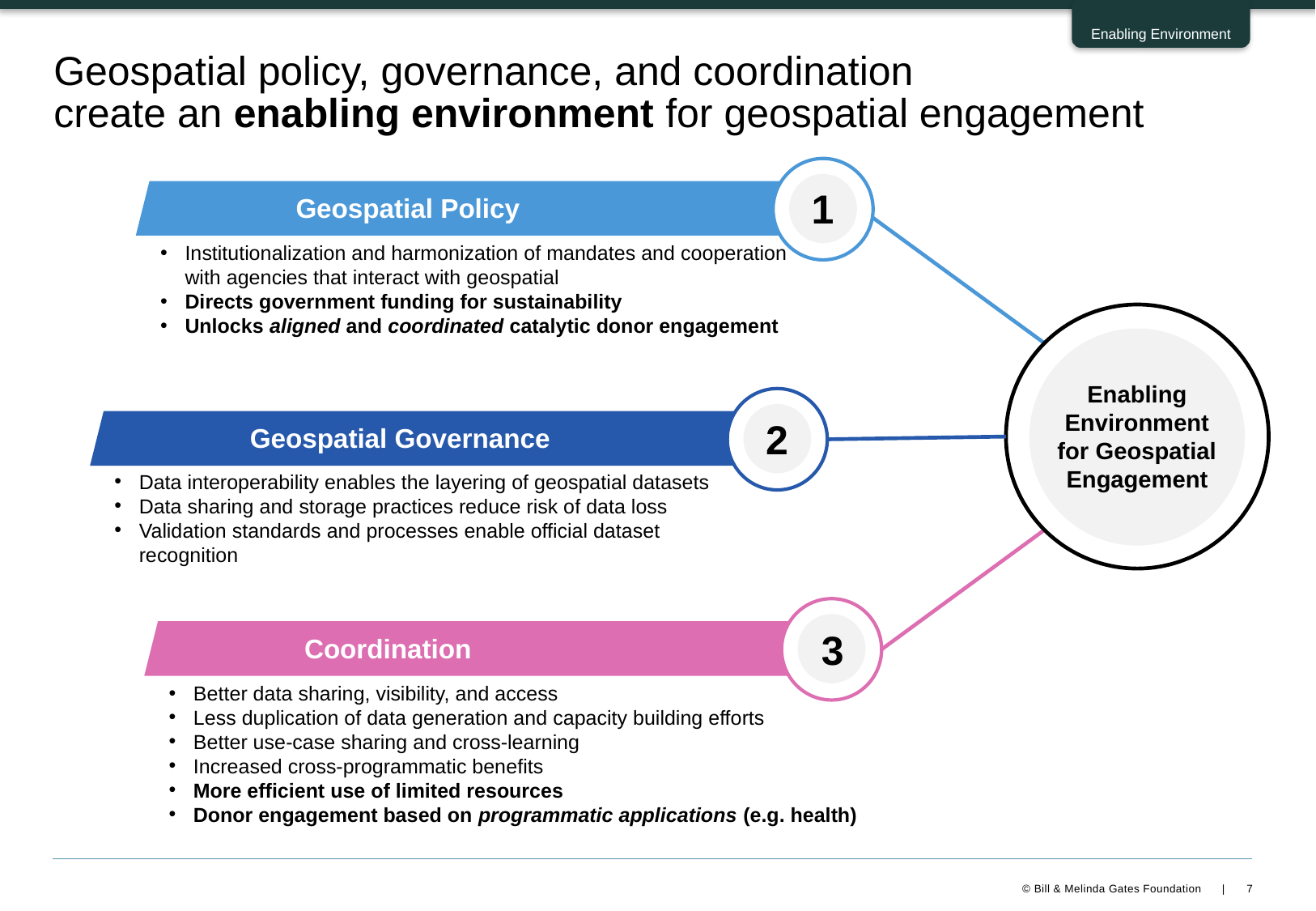

Enabling Environment

# Geospatial policy, governance, and coordination create an enabling environment for geospatial engagement

1
Geospatial Policy
Institutionalization and harmonization of mandates and cooperation with agencies that interact with geospatial
Directs government funding for sustainability
Unlocks aligned and coordinated catalytic donor engagement

Enabling Environment for Geospatial Engagement

2
Geospatial Governance
Data interoperability enables the layering of geospatial datasets
Data sharing and storage practices reduce risk of data loss
Validation standards and processes enable official dataset recognition

3
Coordination
Better data sharing, visibility, and access
Less duplication of data generation and capacity building efforts
Better use-case sharing and cross-learning
Increased cross-programmatic benefits
More efficient use of limited resources
Donor engagement based on programmatic applications (e.g. health)
7
© Bill & Melinda Gates Foundation      |